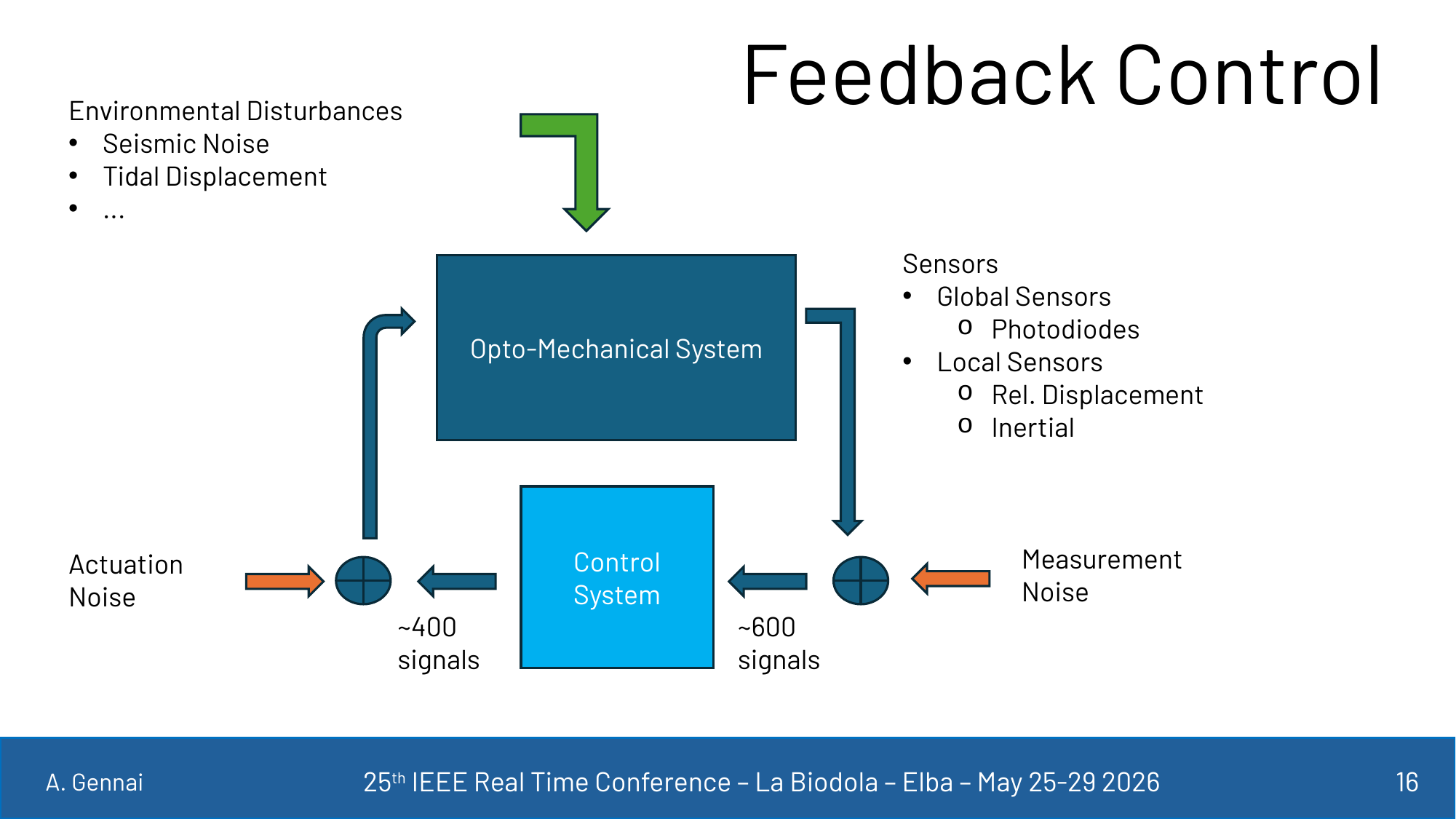

# Feedback Control
Environmental Disturbances
Seismic Noise
Tidal Displacement
...

Sensors
Global Sensors
Photodiodes
Local Sensors
Rel. Displacement
Inertial
Opto-Mechanical System

Control System
Measurement Noise
Actuation Noise

~600 signals
~400 signals
A. Gennai
25th IEEE Real Time Conference – La Biodola – Elba – May 25-29 2026
16